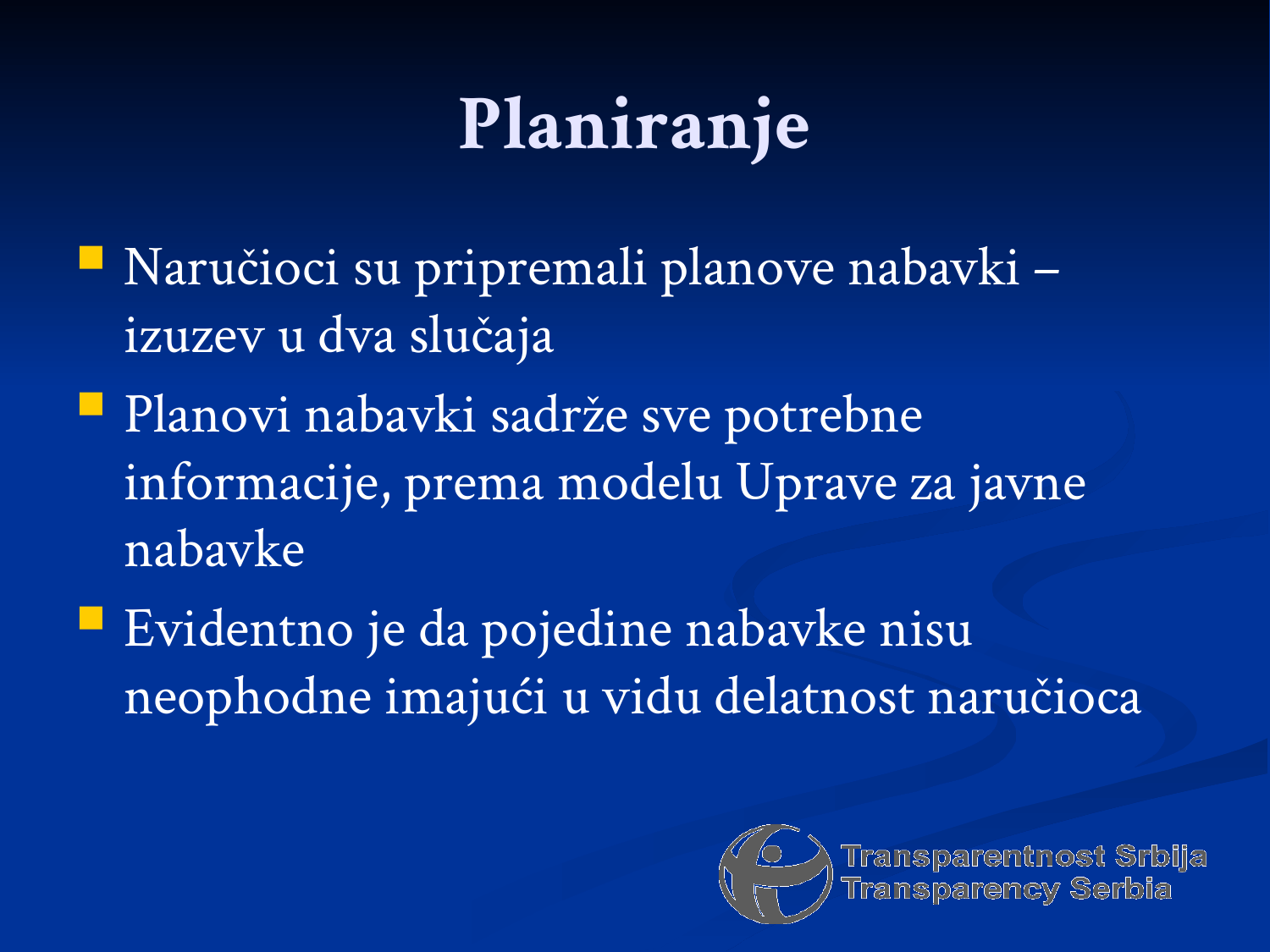

# Planiranje
Naručioci su pripremali planove nabavki –izuzev u dva slučaja
Planovi nabavki sadrže sve potrebne informacije, prema modelu Uprave za javne nabavke
Evidentno je da pojedine nabavke nisu neophodne imajući u vidu delatnost naručioca